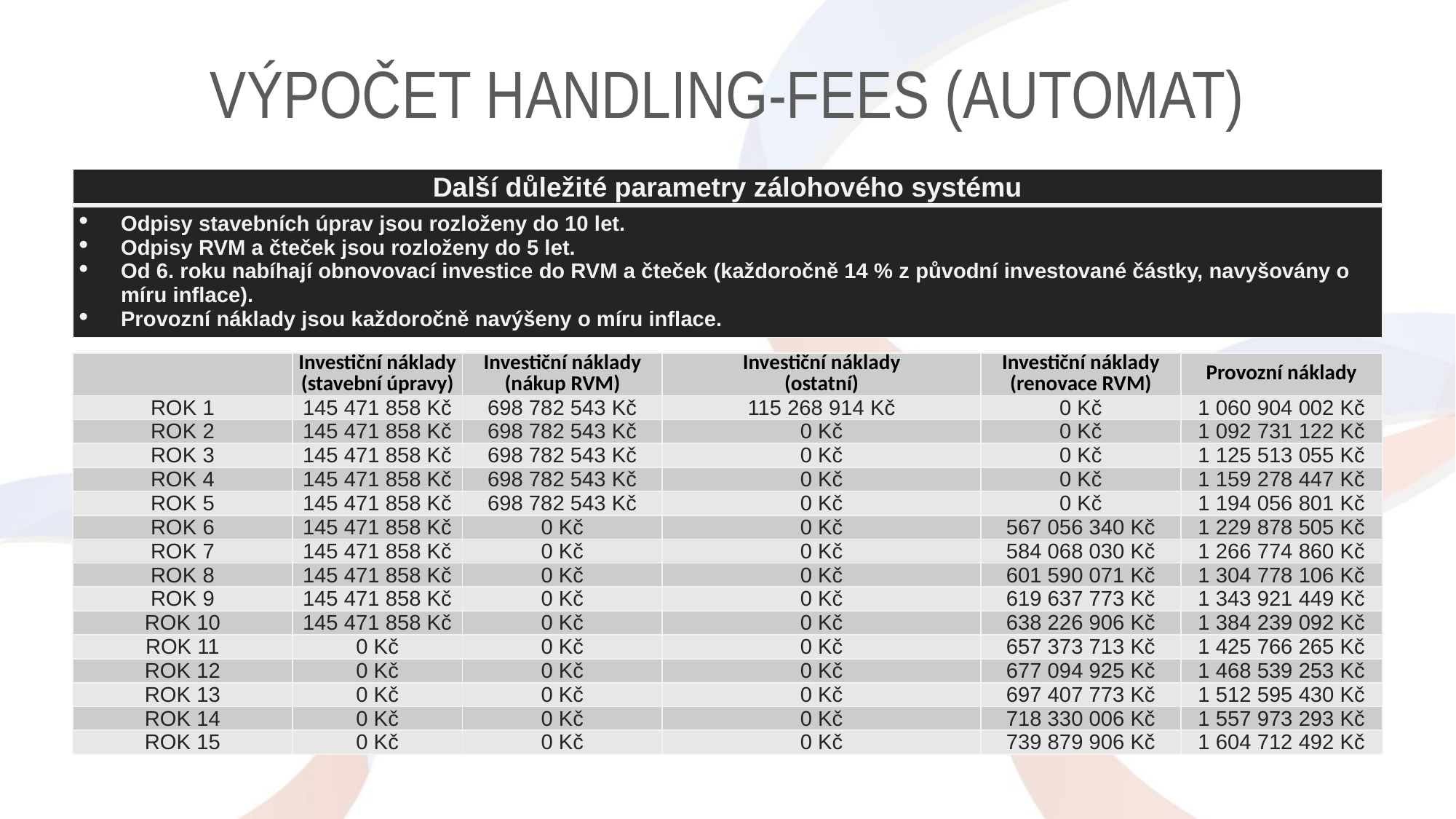

# Výpočet handling-fees (automat)
| Další důležité parametry zálohového systému |
| --- |
| Odpisy stavebních úprav jsou rozloženy do 10 let. Odpisy RVM a čteček jsou rozloženy do 5 let. Od 6. roku nabíhají obnovovací investice do RVM a čteček (každoročně 14 % z původní investované částky, navyšovány o míru inflace). Provozní náklady jsou každoročně navýšeny o míru inflace. |
|  | Investiční náklady (stavební úpravy) | Investiční náklady (nákup RVM) | Investiční náklady (ostatní) | Investiční náklady (renovace RVM) | Provozní náklady |
| --- | --- | --- | --- | --- | --- |
| ROK 1 | 145 471 858 Kč | 698 782 543 Kč | 115 268 914 Kč | 0 Kč | 1 060 904 002 Kč |
| ROK 2 | 145 471 858 Kč | 698 782 543 Kč | 0 Kč | 0 Kč | 1 092 731 122 Kč |
| ROK 3 | 145 471 858 Kč | 698 782 543 Kč | 0 Kč | 0 Kč | 1 125 513 055 Kč |
| ROK 4 | 145 471 858 Kč | 698 782 543 Kč | 0 Kč | 0 Kč | 1 159 278 447 Kč |
| ROK 5 | 145 471 858 Kč | 698 782 543 Kč | 0 Kč | 0 Kč | 1 194 056 801 Kč |
| ROK 6 | 145 471 858 Kč | 0 Kč | 0 Kč | 567 056 340 Kč | 1 229 878 505 Kč |
| ROK 7 | 145 471 858 Kč | 0 Kč | 0 Kč | 584 068 030 Kč | 1 266 774 860 Kč |
| ROK 8 | 145 471 858 Kč | 0 Kč | 0 Kč | 601 590 071 Kč | 1 304 778 106 Kč |
| ROK 9 | 145 471 858 Kč | 0 Kč | 0 Kč | 619 637 773 Kč | 1 343 921 449 Kč |
| ROK 10 | 145 471 858 Kč | 0 Kč | 0 Kč | 638 226 906 Kč | 1 384 239 092 Kč |
| ROK 11 | 0 Kč | 0 Kč | 0 Kč | 657 373 713 Kč | 1 425 766 265 Kč |
| ROK 12 | 0 Kč | 0 Kč | 0 Kč | 677 094 925 Kč | 1 468 539 253 Kč |
| ROK 13 | 0 Kč | 0 Kč | 0 Kč | 697 407 773 Kč | 1 512 595 430 Kč |
| ROK 14 | 0 Kč | 0 Kč | 0 Kč | 718 330 006 Kč | 1 557 973 293 Kč |
| ROK 15 | 0 Kč | 0 Kč | 0 Kč | 739 879 906 Kč | 1 604 712 492 Kč |